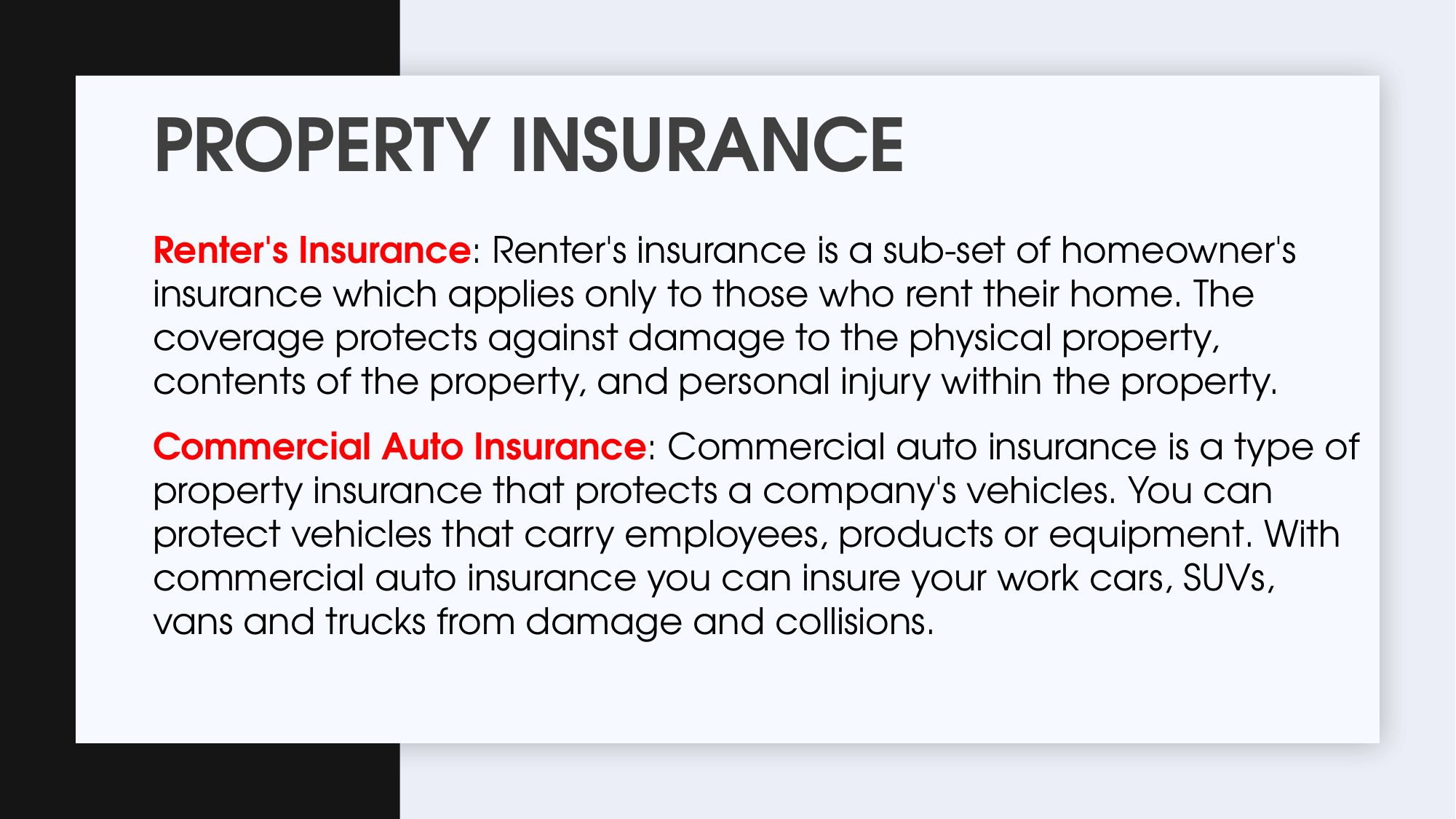

# Property insurance
Renter's Insurance: Renter's insurance is a sub-set of homeowner's insurance which applies only to those who rent their home. The coverage protects against damage to the physical property, contents of the property, and personal injury within the property.
Commercial Auto Insurance: Commercial auto insurance is a type of property insurance that protects a company's vehicles. You can protect vehicles that carry employees, products or equipment. With commercial auto insurance you can insure your work cars, SUVs, vans and trucks from damage and collisions.